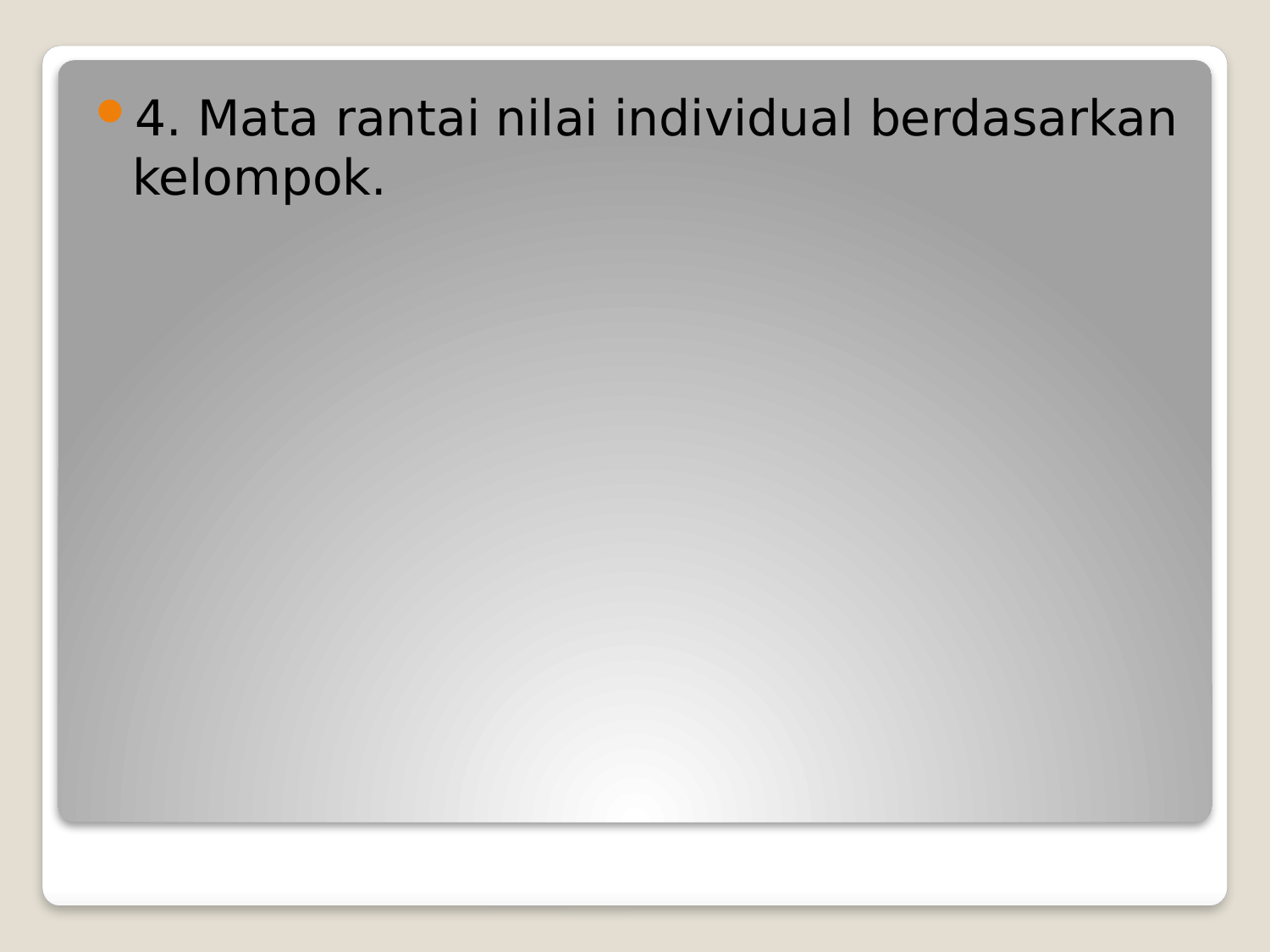

4. Mata rantai nilai individual berdasarkan kelompok.
#